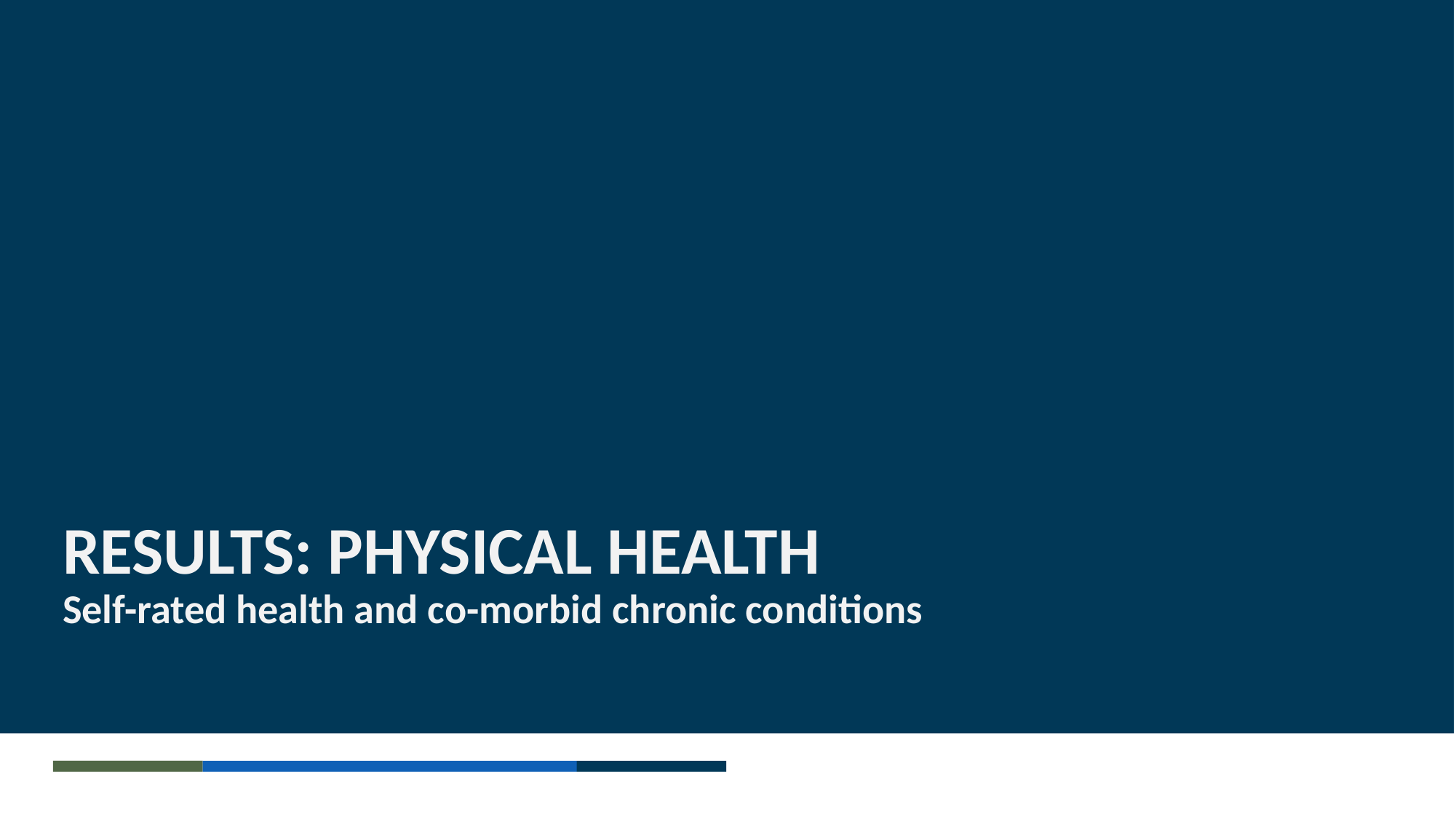

# RESULTS: PHYSICAL HEALTH Self-rated health and co-morbid chronic conditions